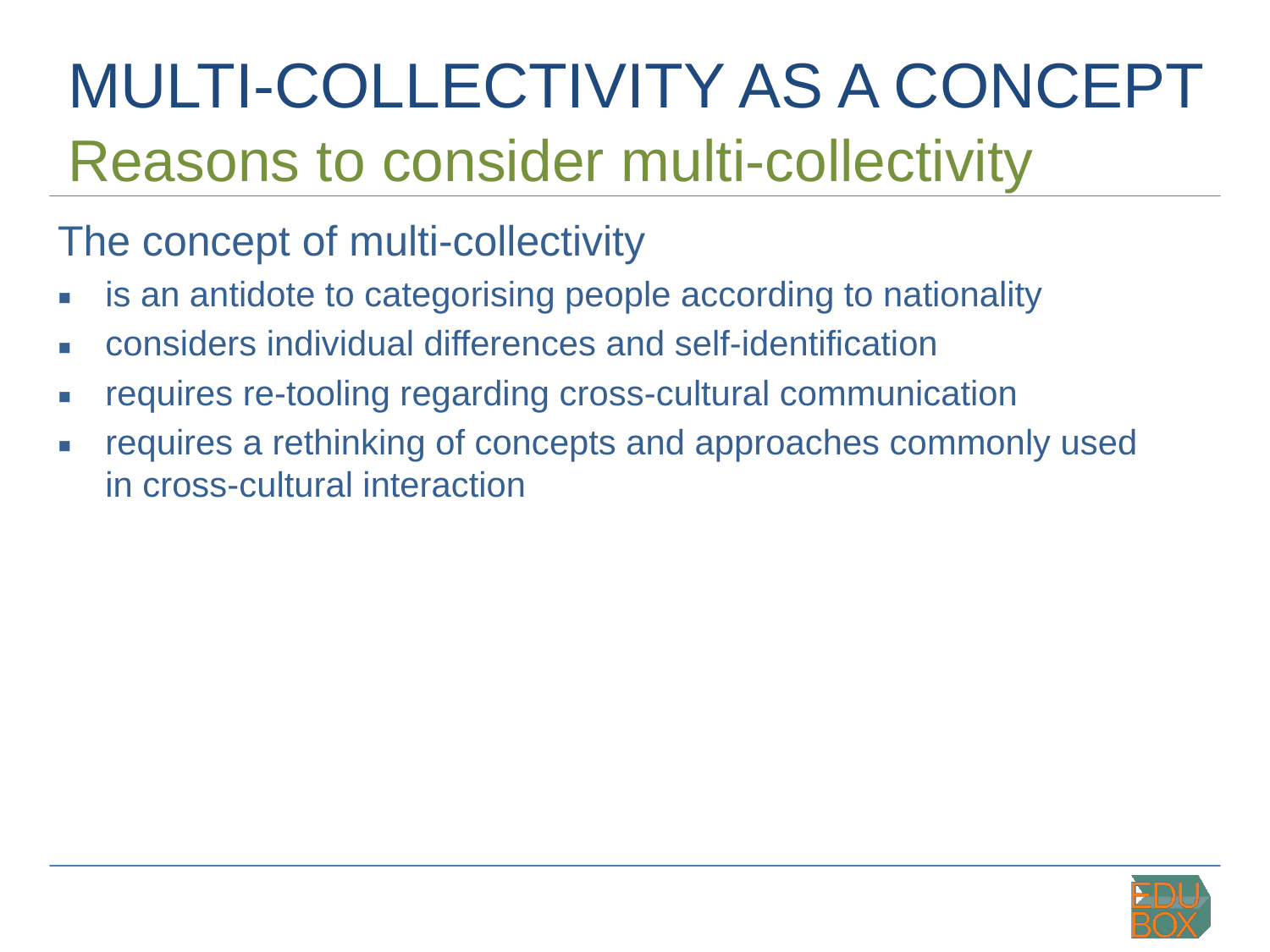

# MULTI-COLLECTIVITY AS A CONCEPT
Reasons to consider multi-collectivity
The concept of multi-collectivity
is an antidote to categorising people according to nationality
considers individual differences and self-identification
requires re-tooling regarding cross-cultural communication
requires a rethinking of concepts and approaches commonly used in cross-cultural interaction